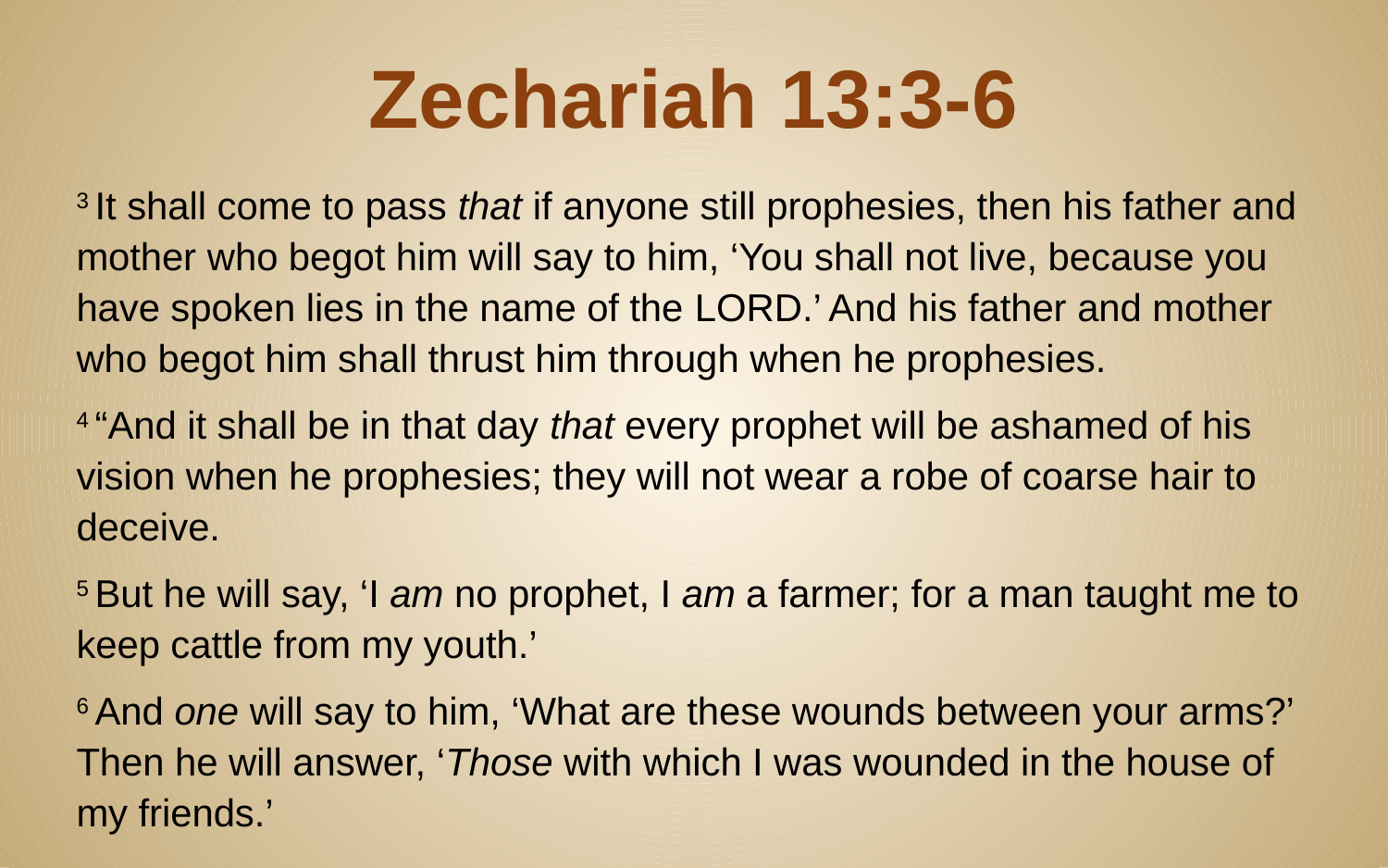

# Zechariah 13:3-6
3 It shall come to pass that if anyone still prophesies, then his father and mother who begot him will say to him, ‘You shall not live, because you have spoken lies in the name of the Lord.’ And his father and mother who begot him shall thrust him through when he prophesies.
4 “And it shall be in that day that every prophet will be ashamed of his vision when he prophesies; they will not wear a robe of coarse hair to deceive.
5 But he will say, ‘I am no prophet, I am a farmer; for a man taught me to keep cattle from my youth.’
6 And one will say to him, ‘What are these wounds between your arms?’ Then he will answer, ‘Those with which I was wounded in the house of my friends.’